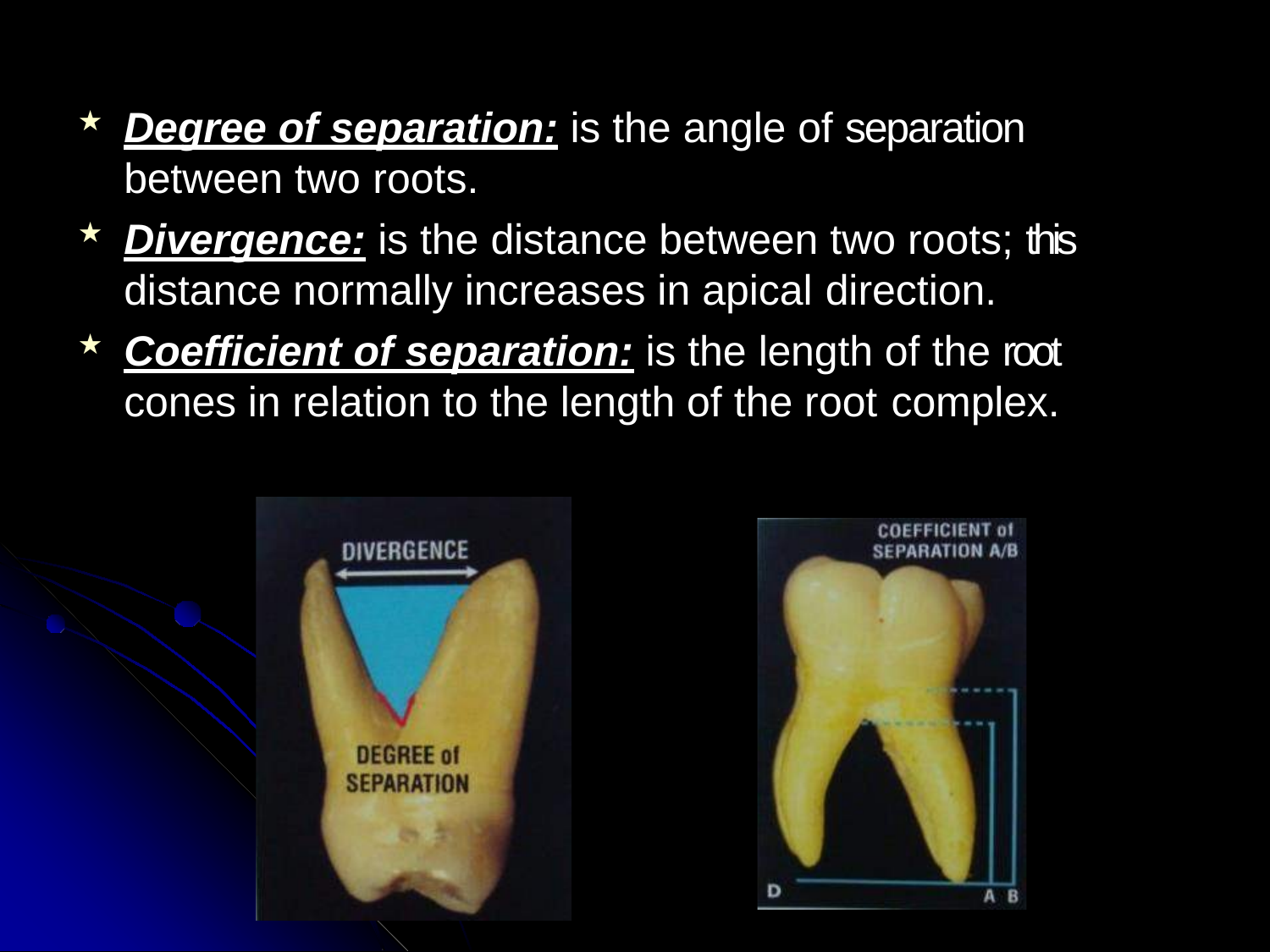

Degree of separation: is the angle of separation  between two roots.
Divergence: is the distance between two roots; this  distance normally increases in apical direction.
Coefficient of separation: is the length of the root  cones in relation to the length of the root complex.